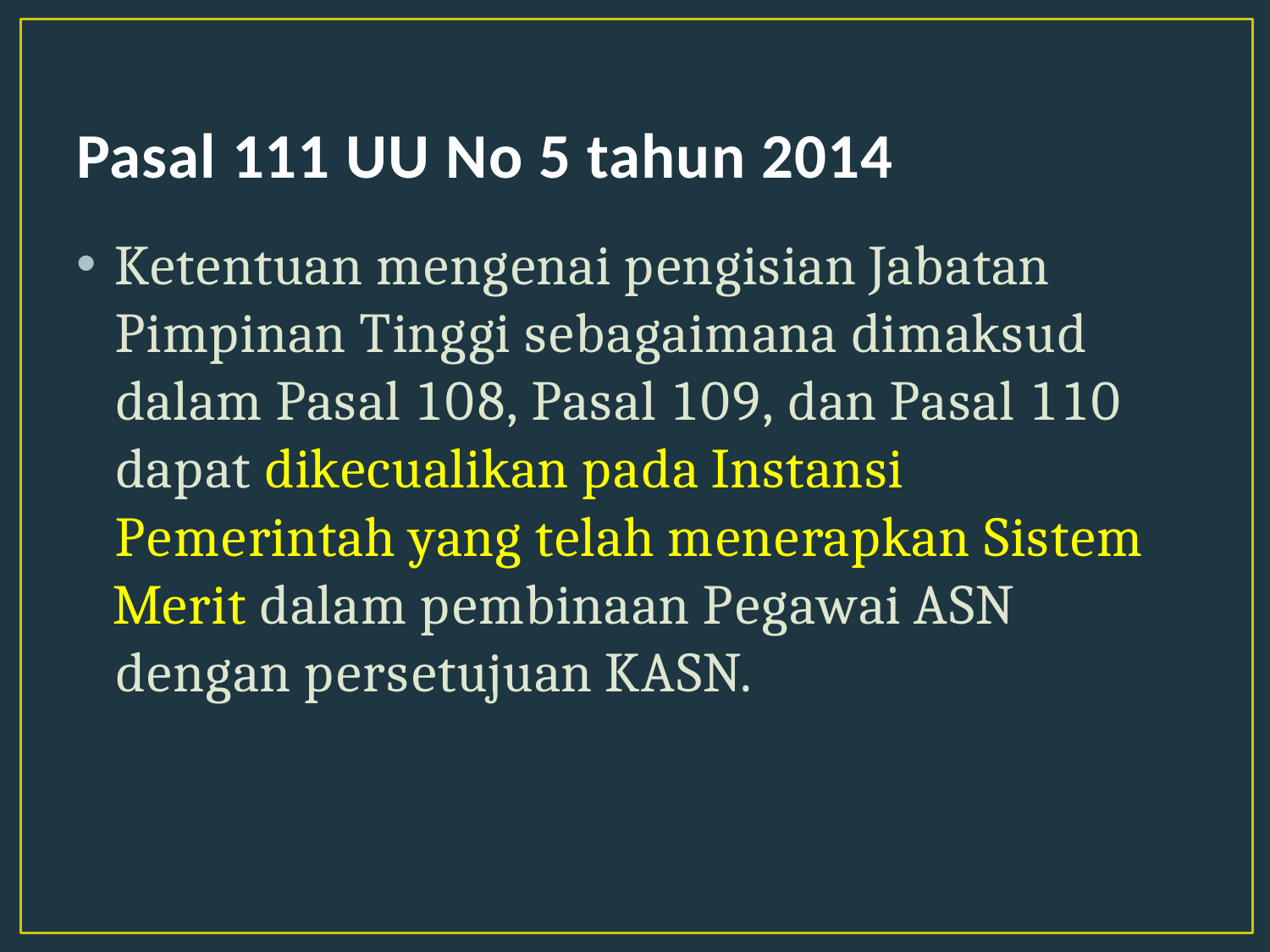

# Pasal 111 UU No 5 tahun 2014
Ketentuan mengenai pengisian Jabatan Pimpinan Tinggi sebagaimana dimaksud dalam Pasal 108, Pasal 109, dan Pasal 110 dapat dikecualikan pada Instansi Pemerintah yang telah menerapkan Sistem Merit dalam pembinaan Pegawai ASN dengan persetujuan KASN.